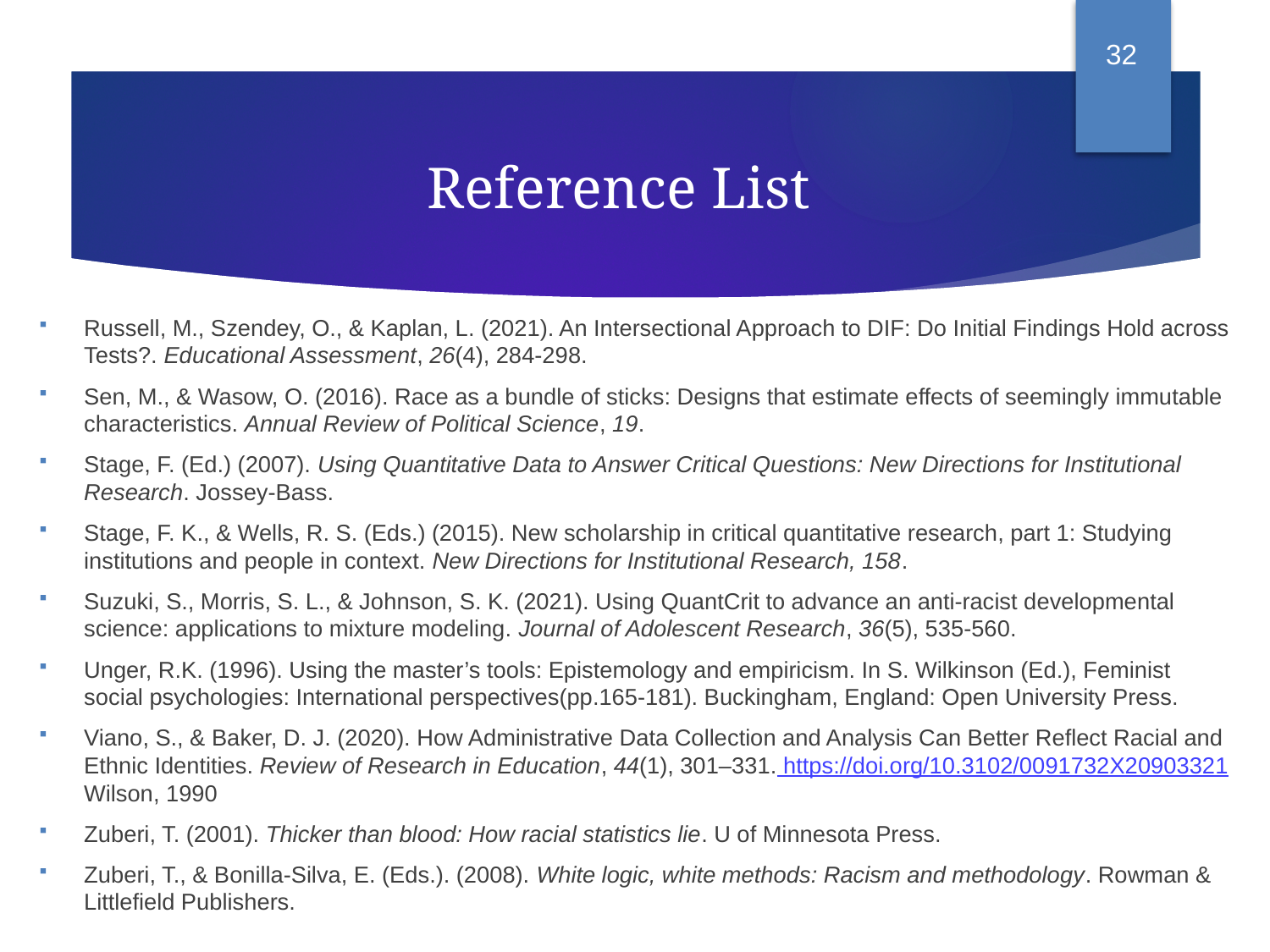

32
# Reference List
Russell, M., Szendey, O., & Kaplan, L. (2021). An Intersectional Approach to DIF: Do Initial Findings Hold across Tests?. Educational Assessment, 26(4), 284-298.
Sen, M., & Wasow, O. (2016). Race as a bundle of sticks: Designs that estimate effects of seemingly immutable characteristics. Annual Review of Political Science, 19.
Stage, F. (Ed.) (2007). Using Quantitative Data to Answer Critical Questions: New Directions for Institutional Research. Jossey-Bass.
Stage, F. K., & Wells, R. S. (Eds.) (2015). New scholarship in critical quantitative research, part 1: Studying institutions and people in context. New Directions for Institutional Research, 158.
Suzuki, S., Morris, S. L., & Johnson, S. K. (2021). Using QuantCrit to advance an anti-racist developmental science: applications to mixture modeling. Journal of Adolescent Research, 36(5), 535-560.
Unger, R.K. (1996). Using the master’s tools: Epistemology and empiricism. In S. Wilkinson (Ed.), Feminist social psychologies: International perspectives(pp.165-181). Buckingham, England: Open University Press.
Viano, S., & Baker, D. J. (2020). How Administrative Data Collection and Analysis Can Better Reflect Racial and Ethnic Identities. Review of Research in Education, 44(1), 301–331. https://doi.org/10.3102/0091732X20903321Wilson, 1990
Zuberi, T. (2001). Thicker than blood: How racial statistics lie. U of Minnesota Press.
Zuberi, T., & Bonilla-Silva, E. (Eds.). (2008). White logic, white methods: Racism and methodology. Rowman & Littlefield Publishers.